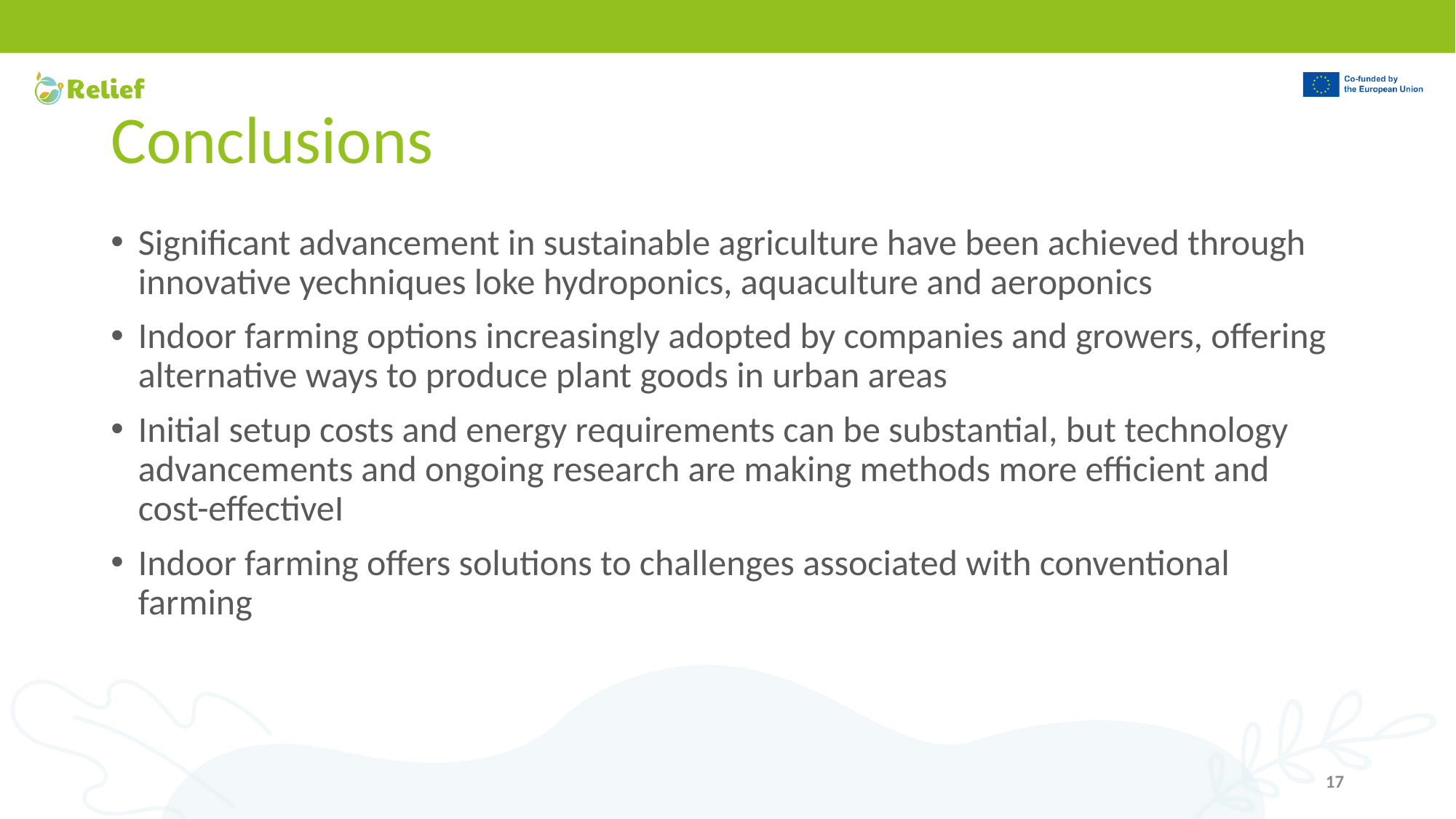

# Conclusions
Significant advancement in sustainable agriculture have been achieved through innovative yechniques loke hydroponics, aquaculture and aeroponics
Indoor farming options increasingly adopted by companies and growers, offering alternative ways to produce plant goods in urban areas
Initial setup costs and energy requirements can be substantial, but technology advancements and ongoing research are making methods more efficient and cost-effectiveI
Indoor farming offers solutions to challenges associated with conventional farming
17